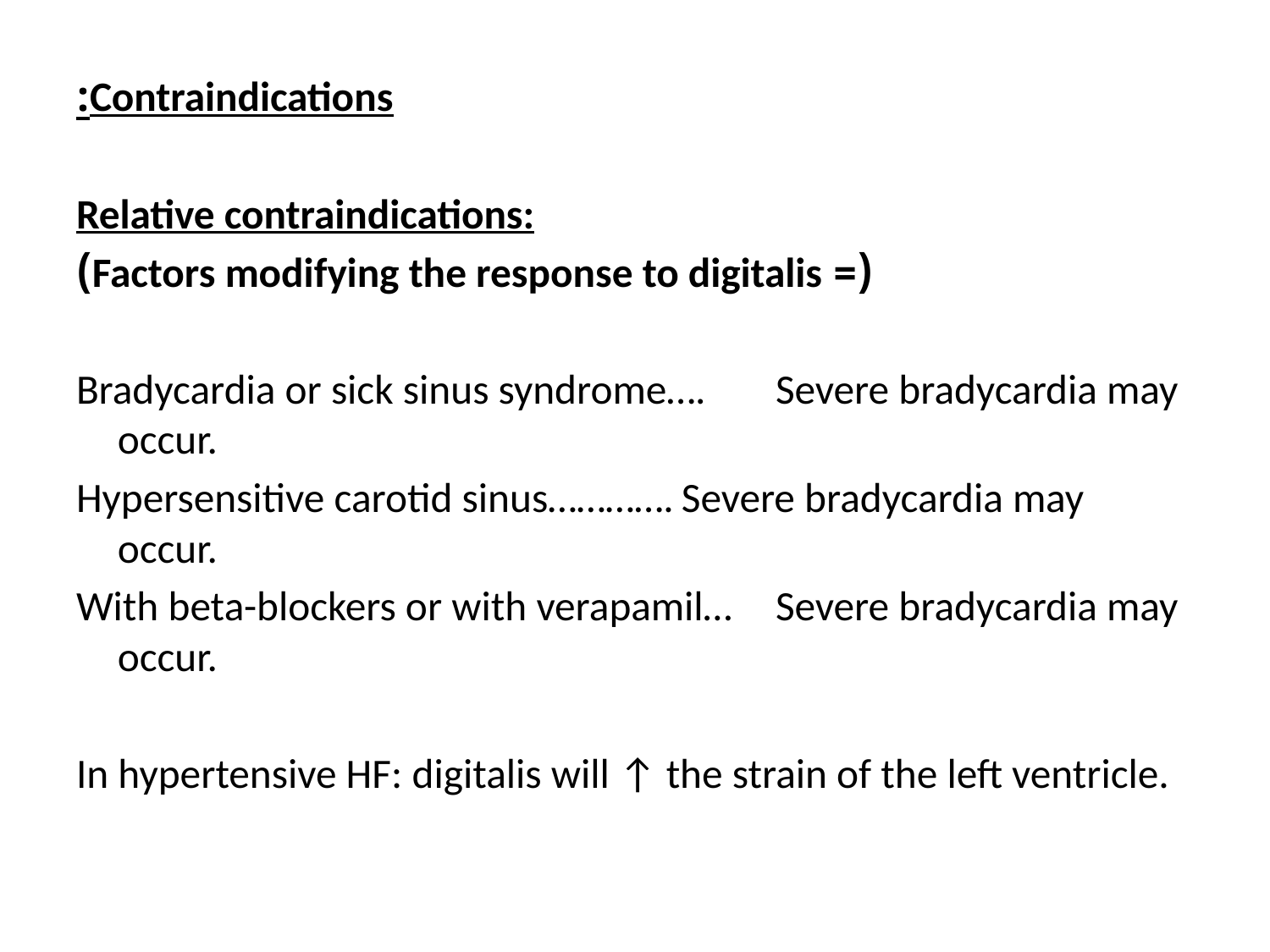

Contraindications:

Relative contraindications:
(= Factors modifying the response to digitalis)

Bradycardia or sick sinus syndrome….	Severe bradycardia may occur.
Hypersensitive carotid sinus………….	Severe bradycardia may occur.
With beta-blockers or with verapamil…	Severe bradycardia may occur.

In hypertensive HF: digitalis will ↑ the strain of the left ventricle.